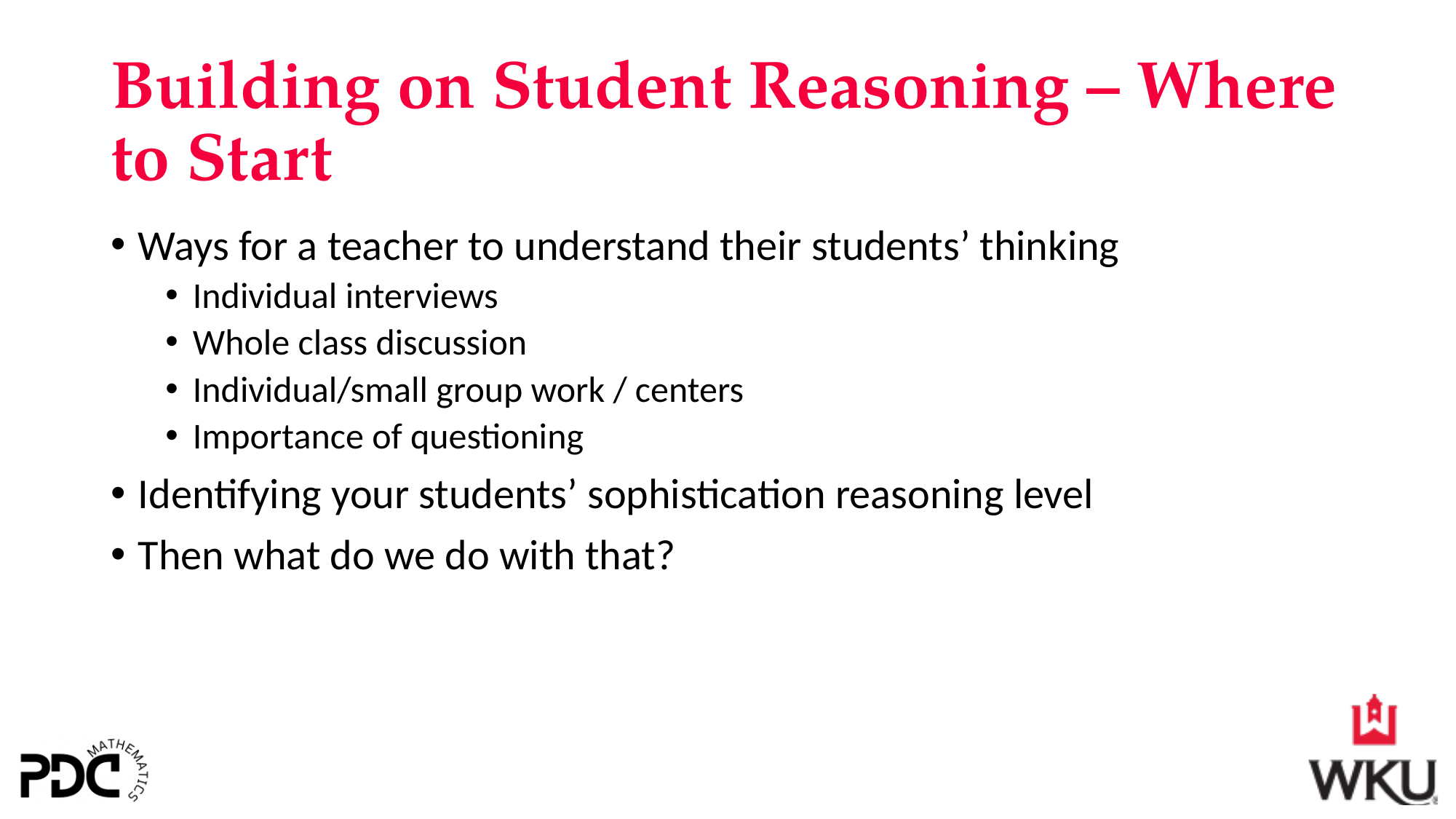

# Building on Student Reasoning – Where to Start
Ways for a teacher to understand their students’ thinking
Individual interviews
Whole class discussion
Individual/small group work / centers
Importance of questioning
Identifying your students’ sophistication reasoning level
Then what do we do with that?